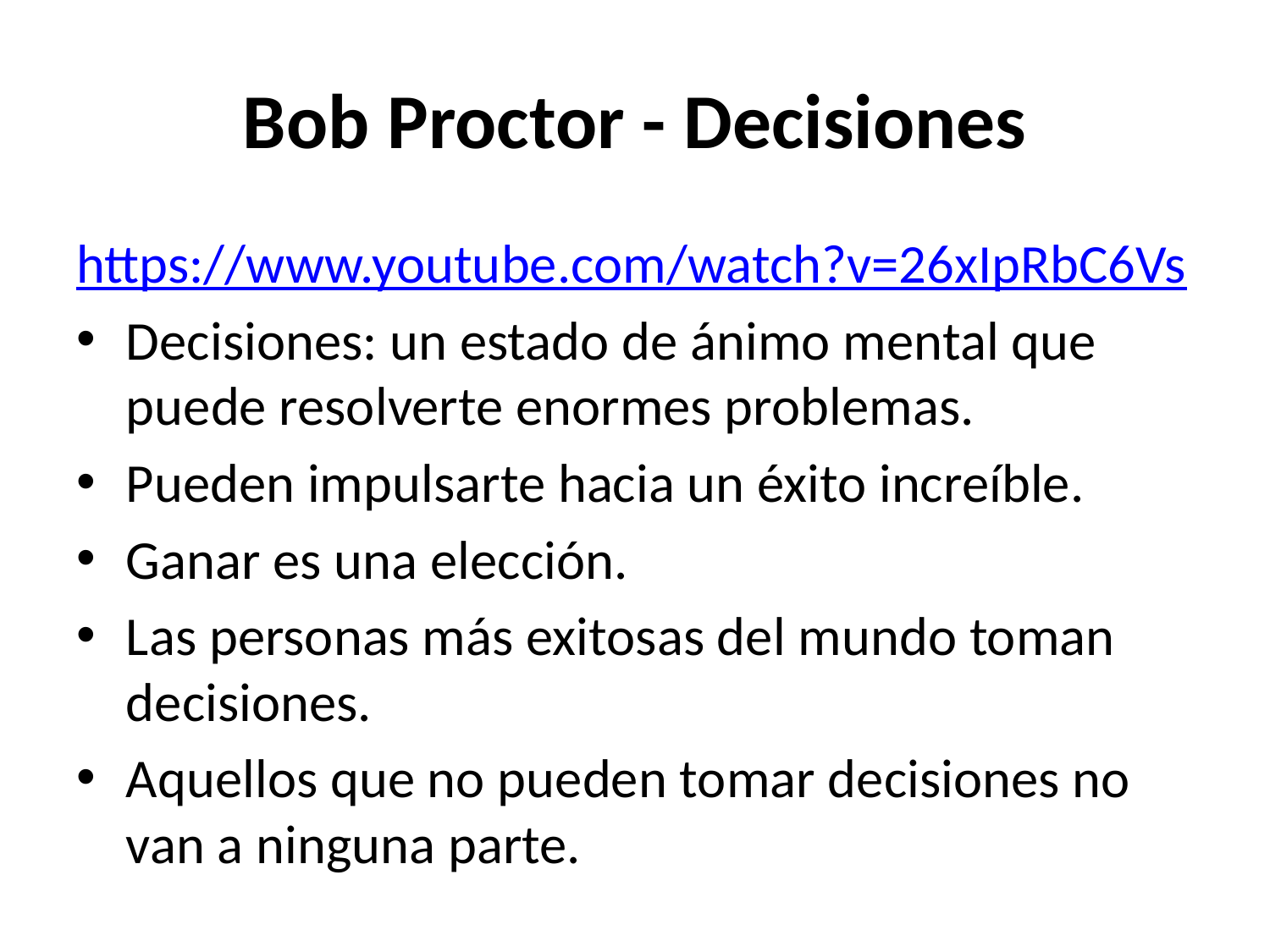

# Bob Proctor - Decisiones
https://www.youtube.com/watch?v=26xIpRbC6Vs
Decisiones: un estado de ánimo mental que puede resolverte enormes problemas.
Pueden impulsarte hacia un éxito increíble.
Ganar es una elección.
Las personas más exitosas del mundo toman decisiones.
Aquellos que no pueden tomar decisiones no van a ninguna parte.